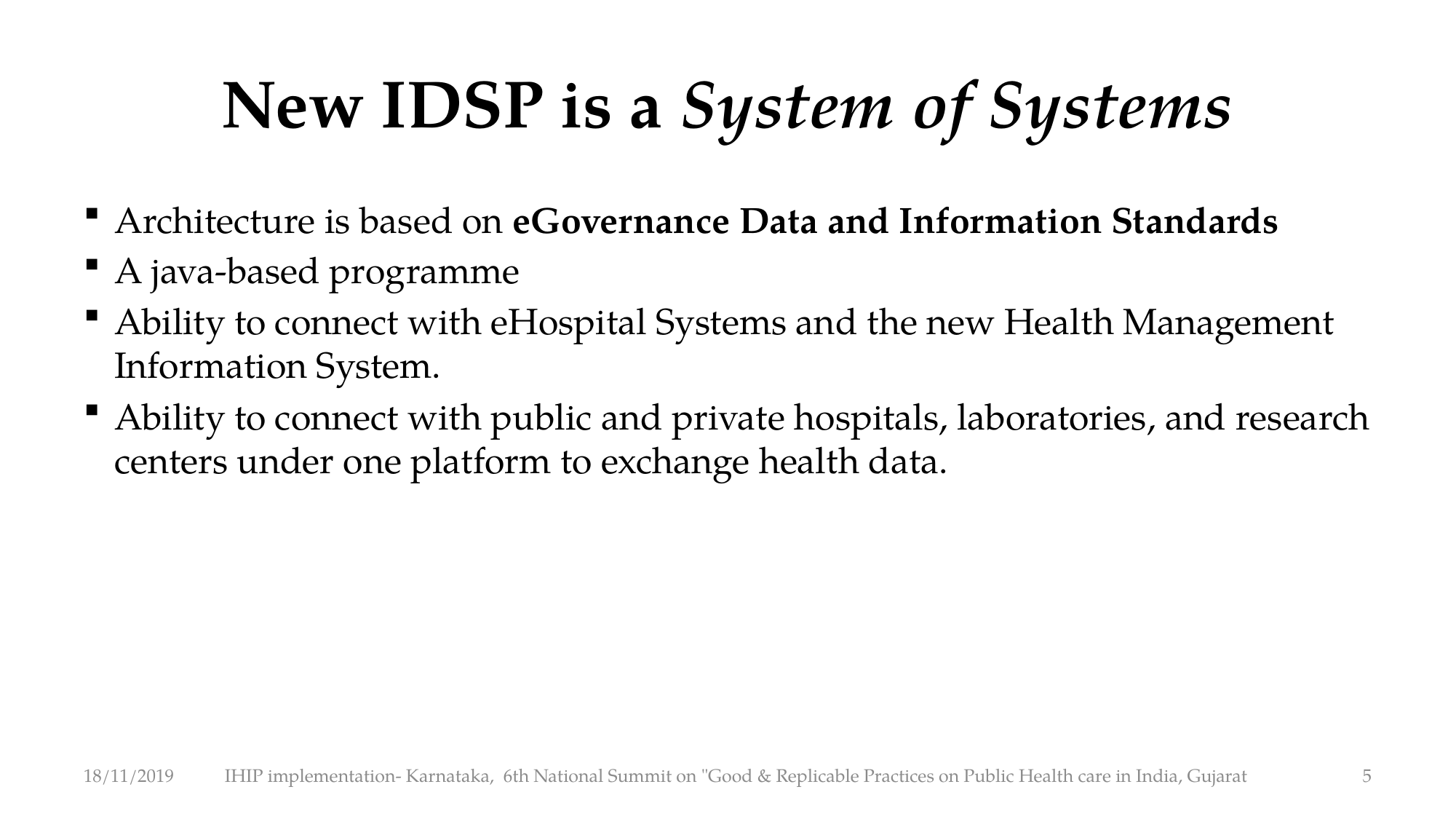

# New IDSP is a System of Systems
Architecture is based on eGovernance Data and Information Standards
A java-based programme
Ability to connect with eHospital Systems and the new Health Management Information System.
Ability to connect with public and private hospitals, laboratories, and research centers under one platform to exchange health data.
18/11/2019
IHIP implementation- Karnataka,  6th National Summit on "Good & Replicable Practices on Public Health care in India, Gujarat
5